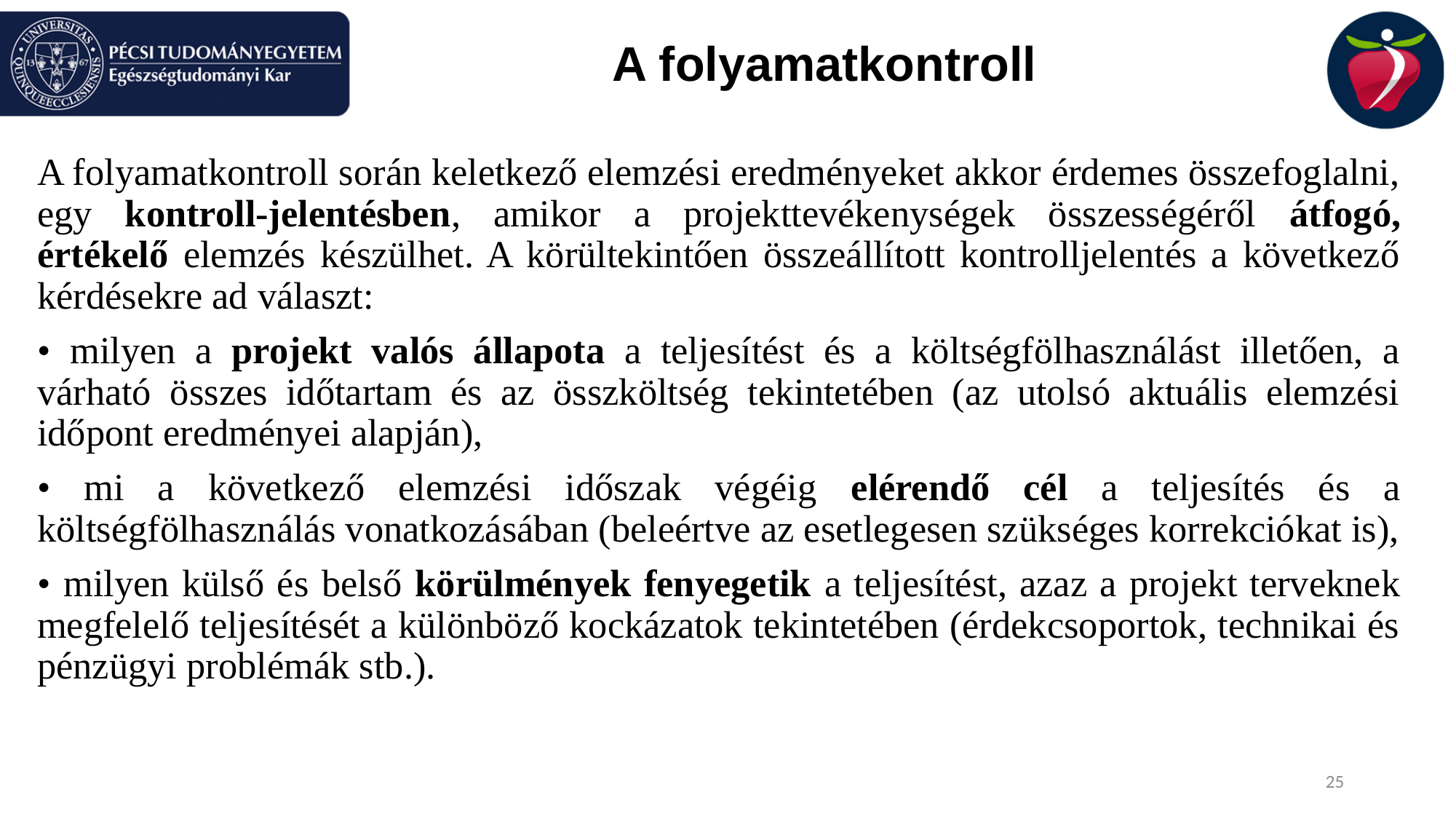

# A folyamatkontroll
A folyamatkontroll során keletkező elemzési eredményeket akkor érdemes összefoglalni, egy kontroll-jelentésben, amikor a projekttevékenységek összességéről átfogó, értékelő elemzés készülhet. A körültekintően összeállított kontrolljelentés a következő kérdésekre ad választ:
• milyen a projekt valós állapota a teljesítést és a költségfölhasználást illetően, a várható összes időtartam és az összköltség tekintetében (az utolsó aktuális elemzési időpont eredményei alapján),
• mi a következő elemzési időszak végéig elérendő cél a teljesítés és a költségfölhasználás vonatkozásában (beleértve az esetlegesen szükséges korrekciókat is),
• milyen külső és belső körülmények fenyegetik a teljesítést, azaz a projekt terveknek megfelelő teljesítését a különböző kockázatok tekintetében (érdekcsoportok, technikai és pénzügyi problémák stb.).

25